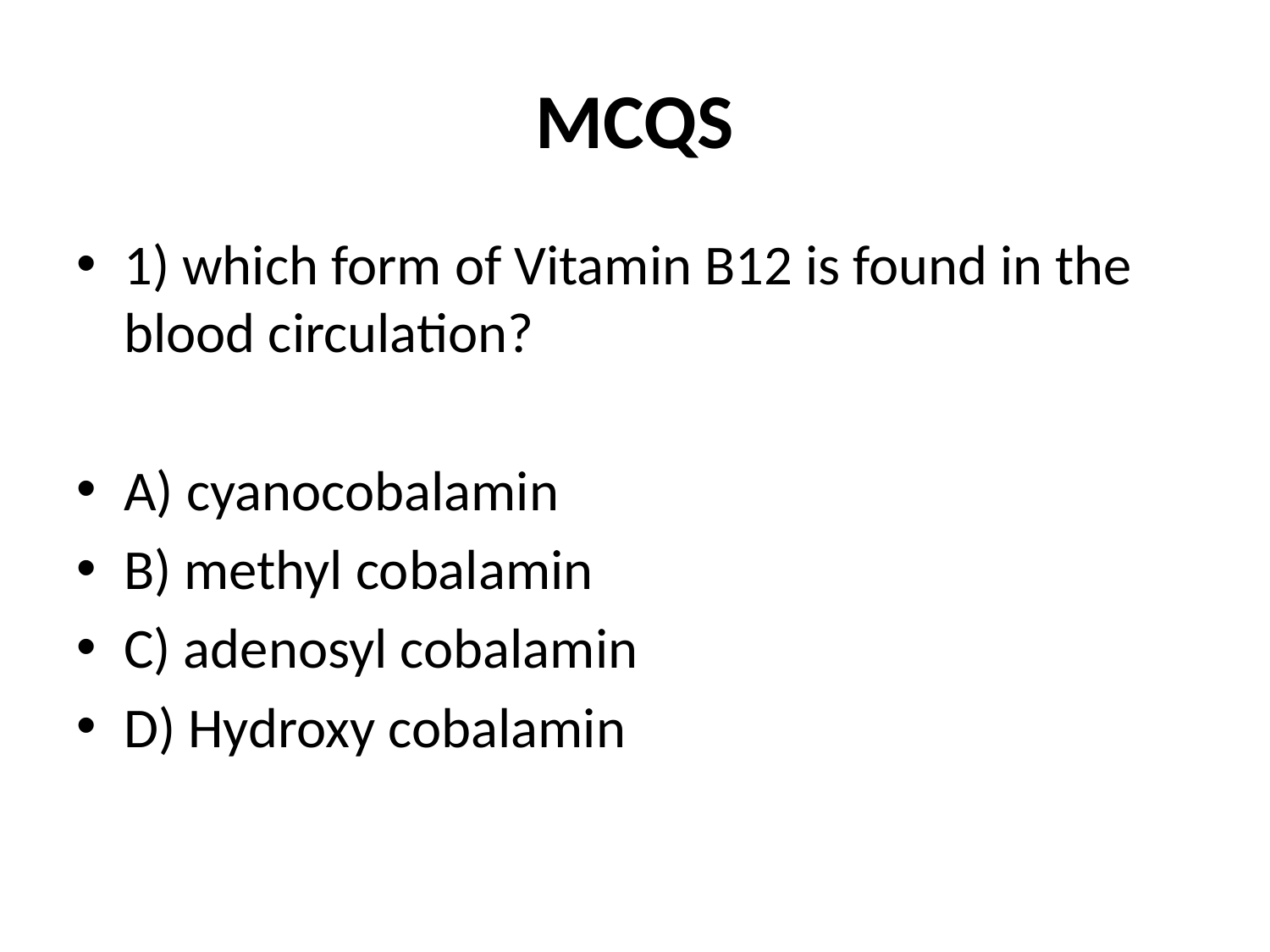

# MCQS
1) which form of Vitamin B12 is found in the blood circulation?

A) cyanocobalamin
B) methyl cobalamin
C) adenosyl cobalamin
D) Hydroxy cobalamin